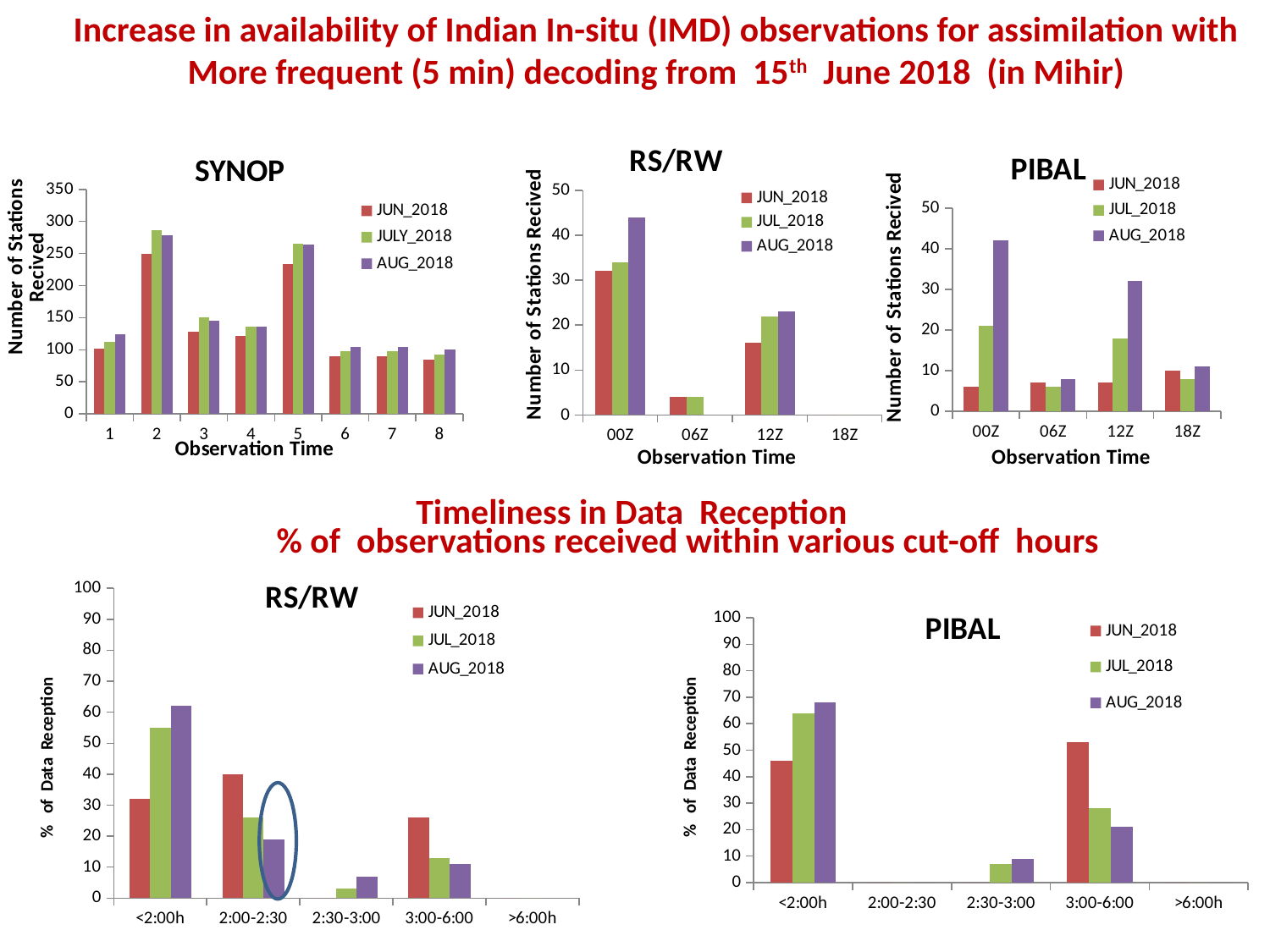

Increase in availability of Indian In-situ (IMD) observations for assimilation with More frequent (5 min) decoding from  15th  June 2018  (in Mihir)

### Chart: PIBAL

| Category | JUN_2018 | JUL_2018 | AUG_2018 |
|---|---|---|---|
| 00Z | 6.0 | 21.0 | 42.0 |
| 06Z | 7.0 | 6.0 | 8.0 |
| 12Z | 7.0 | 18.0 | 32.0 |
| 18Z | 10.0 | 8.0 | 11.0 |

### Chart: RS/RW

| Category | JUN_2018 | JUL_2018 | AUG_2018 |
|---|---|---|---|
| 00Z | 32.0 | 34.0 | 44.0 |
| 06Z | 4.0 | 4.0 | 0.0 |
| 12Z | 16.0 | 22.0 | 23.0 |
| 18Z | 0.0 | 0.0 | 0.0 |

### Chart: SYNOP

| Category | JUN_2018  | JULY_2018 | AUG_2018 |
|---|---|---|---|
  Timeliness in Data  Reception
	% of  observations received within various cut-off  hours

### Chart: RS/RW

| Category | JUN_2018 | JUL_2018 | AUG_2018 |
|---|---|---|---|
| <2:00h | 32.0 | 55.0 | 62.0 |
| 2:00-2:30 | 40.0 | 26.0 | 19.0 |
| 2:30-3:00 | 0.0 | 3.0 | 7.0 |
| 3:00-6:00 | 26.0 | 13.0 | 11.0 |
| >6:00h | 0.0 | 0.0 | None |

### Chart: PIBAL

| Category | JUN_2018 | JUL_2018 | AUG_2018 |
|---|---|---|---|
| <2:00h | 46.0 | 64.0 | 68.0 |
| 2:00-2:30 | 0.0 | 0.0 | 0.0 |
| 2:30-3:00 | 0.0 | 7.0 | 9.0 |
| 3:00-6:00 | 53.0 | 28.0 | 21.0 |
| >6:00h | 0.0 | 0.0 | 0.0 |